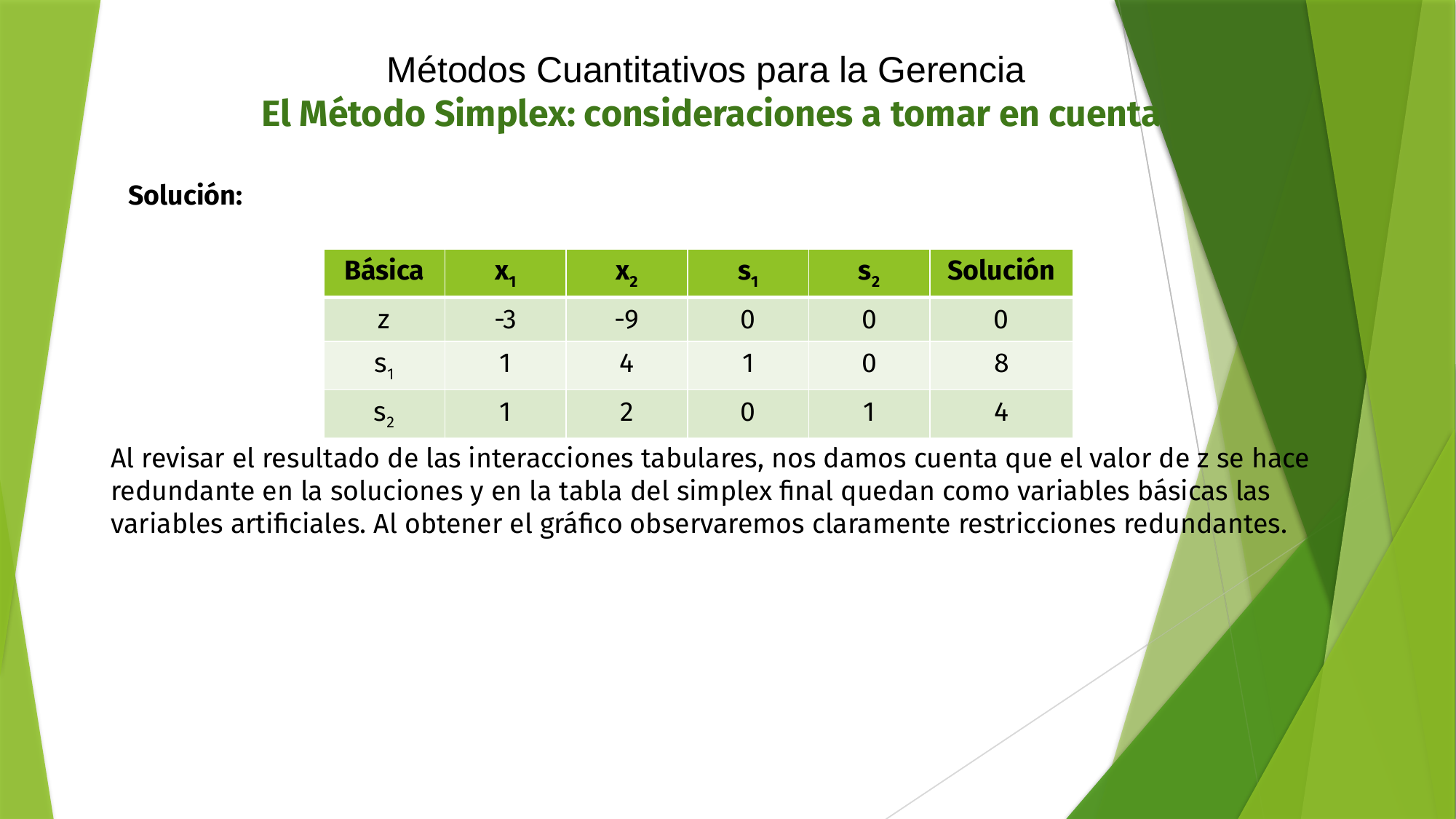

Métodos Cuantitativos para la Gerencia
El Método Simplex: consideraciones a tomar en cuenta
Solución:
| Básica | x1 | x2 | s1 | s2 | Solución |
| --- | --- | --- | --- | --- | --- |
| z | -3 | -9 | 0 | 0 | 0 |
| s1 | 1 | 4 | 1 | 0 | 8 |
| s2 | 1 | 2 | 0 | 1 | 4 |

Al revisar el resultado de las interacciones tabulares, nos damos cuenta que el valor de z se hace redundante en la soluciones y en la tabla del simplex final quedan como variables básicas las variables artificiales. Al obtener el gráfico observaremos claramente restricciones redundantes.